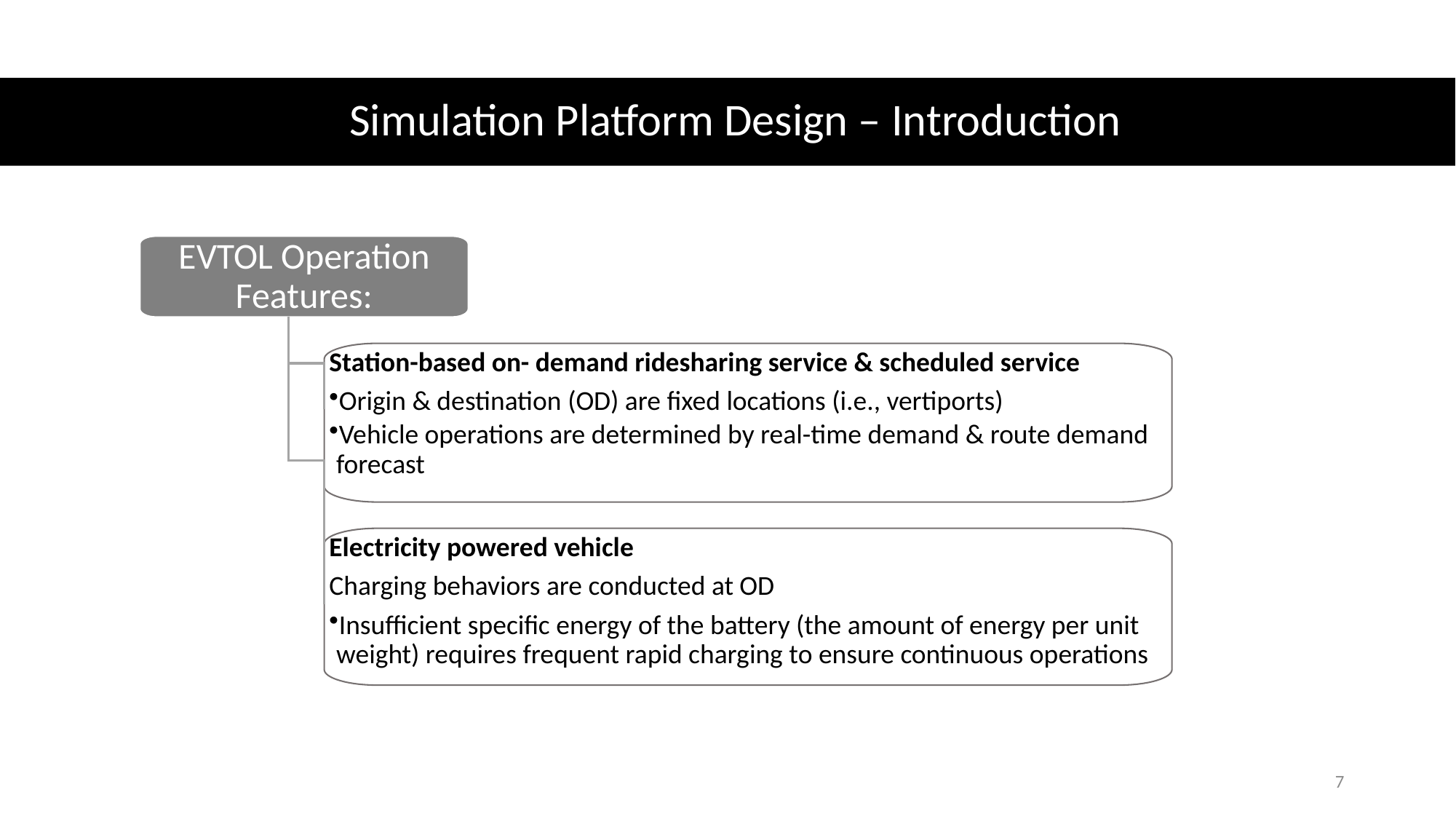

# Simulation Platform Design – Introduction

EVTOL Operation Features:
Station-based on- demand ridesharing service & scheduled service
Origin & destination (OD) are fixed locations (i.e., vertiports)
Vehicle operations are determined by real-time demand & route demand forecast
Electricity powered vehicle
Charging behaviors are conducted at OD
Insufficient specific energy of the battery (the amount of energy per unit weight) requires frequent rapid charging to ensure continuous operations
7